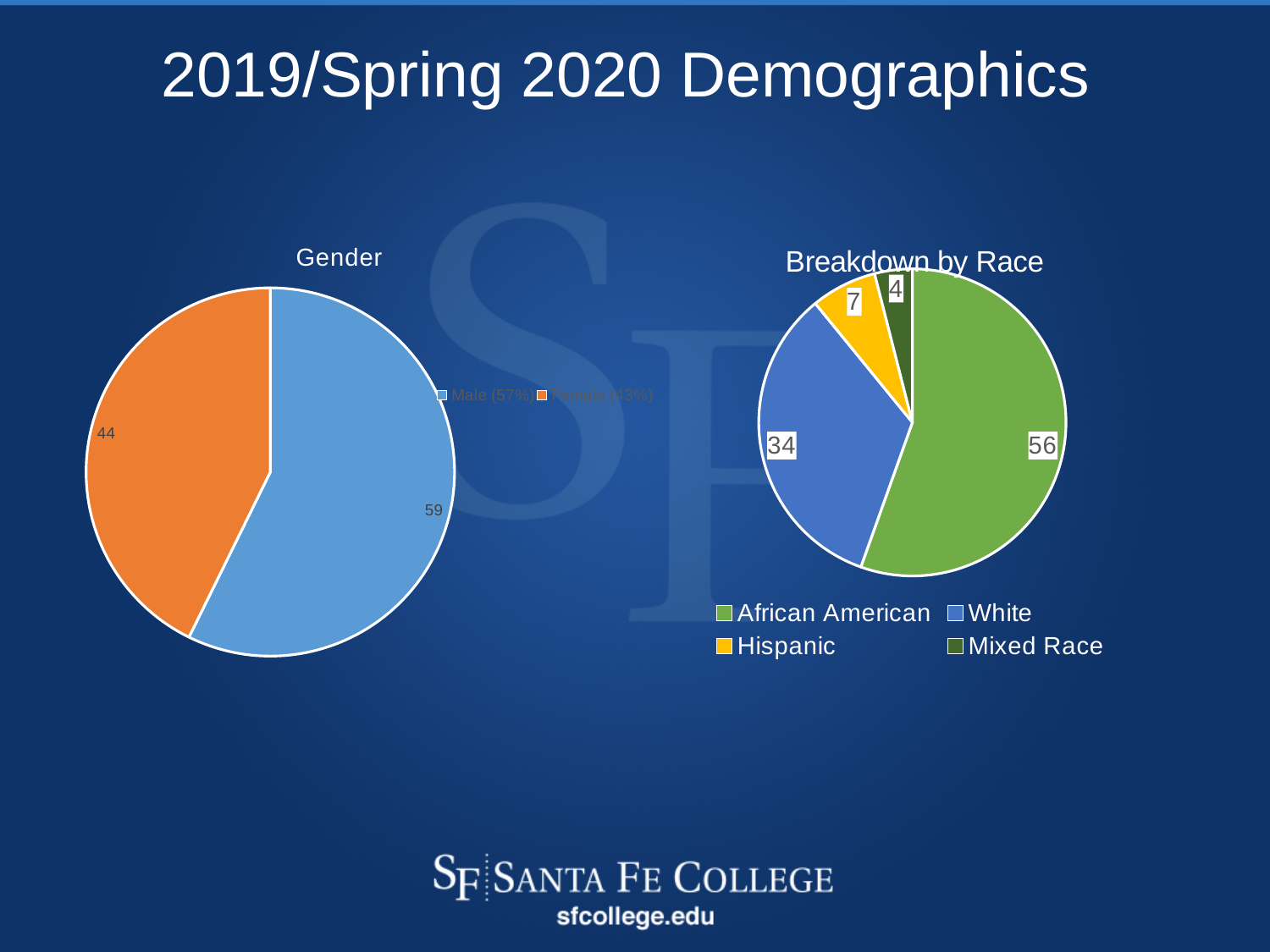

2019/Spring 2020 Demographics

[unsupported chart]

### Chart: Breakdown by Race

| Category |  |
|---|---|
| African American | 56.0 |
| White | 34.0 |
| Hispanic | 7.0 |
| Mixed Race  | 4.0 |